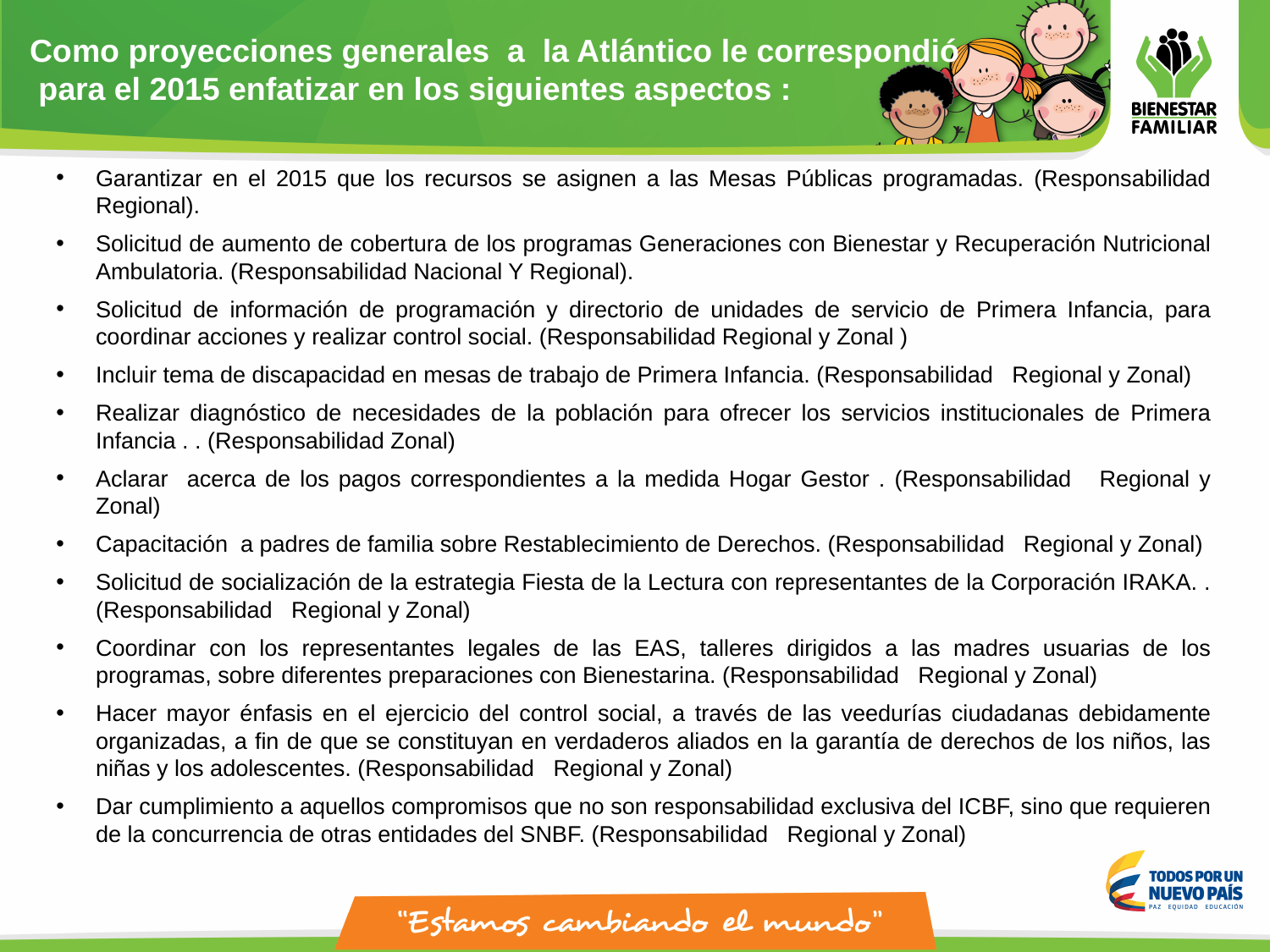

Como proyecciones generales  a  la Atlántico le correspondió  para el 2015 enfatizar en los siguientes aspectos :
Garantizar en el 2015 que los recursos se asignen a las Mesas Públicas programadas. (Responsabilidad Regional).
Solicitud de aumento de cobertura de los programas Generaciones con Bienestar y Recuperación Nutricional Ambulatoria. (Responsabilidad Nacional Y Regional).
Solicitud de información de programación y directorio de unidades de servicio de Primera Infancia, para coordinar acciones y realizar control social. (Responsabilidad Regional y Zonal )
Incluir tema de discapacidad en mesas de trabajo de Primera Infancia. (Responsabilidad   Regional y Zonal)
Realizar diagnóstico de necesidades de la población para ofrecer los servicios institucionales de Primera Infancia . . (Responsabilidad Zonal)
Aclarar  acerca de los pagos correspondientes a la medida Hogar Gestor . (Responsabilidad   Regional y Zonal)
Capacitación  a padres de familia sobre Restablecimiento de Derechos. (Responsabilidad   Regional y Zonal)
Solicitud de socialización de la estrategia Fiesta de la Lectura con representantes de la Corporación IRAKA. . (Responsabilidad   Regional y Zonal)
Coordinar con los representantes legales de las EAS, talleres dirigidos a las madres usuarias de los programas, sobre diferentes preparaciones con Bienestarina. (Responsabilidad   Regional y Zonal)
Hacer mayor énfasis en el ejercicio del control social, a través de las veedurías ciudadanas debidamente organizadas, a fin de que se constituyan en verdaderos aliados en la garantía de derechos de los niños, las niñas y los adolescentes. (Responsabilidad   Regional y Zonal)
Dar cumplimiento a aquellos compromisos que no son responsabilidad exclusiva del ICBF, sino que requieren de la concurrencia de otras entidades del SNBF. (Responsabilidad   Regional y Zonal)